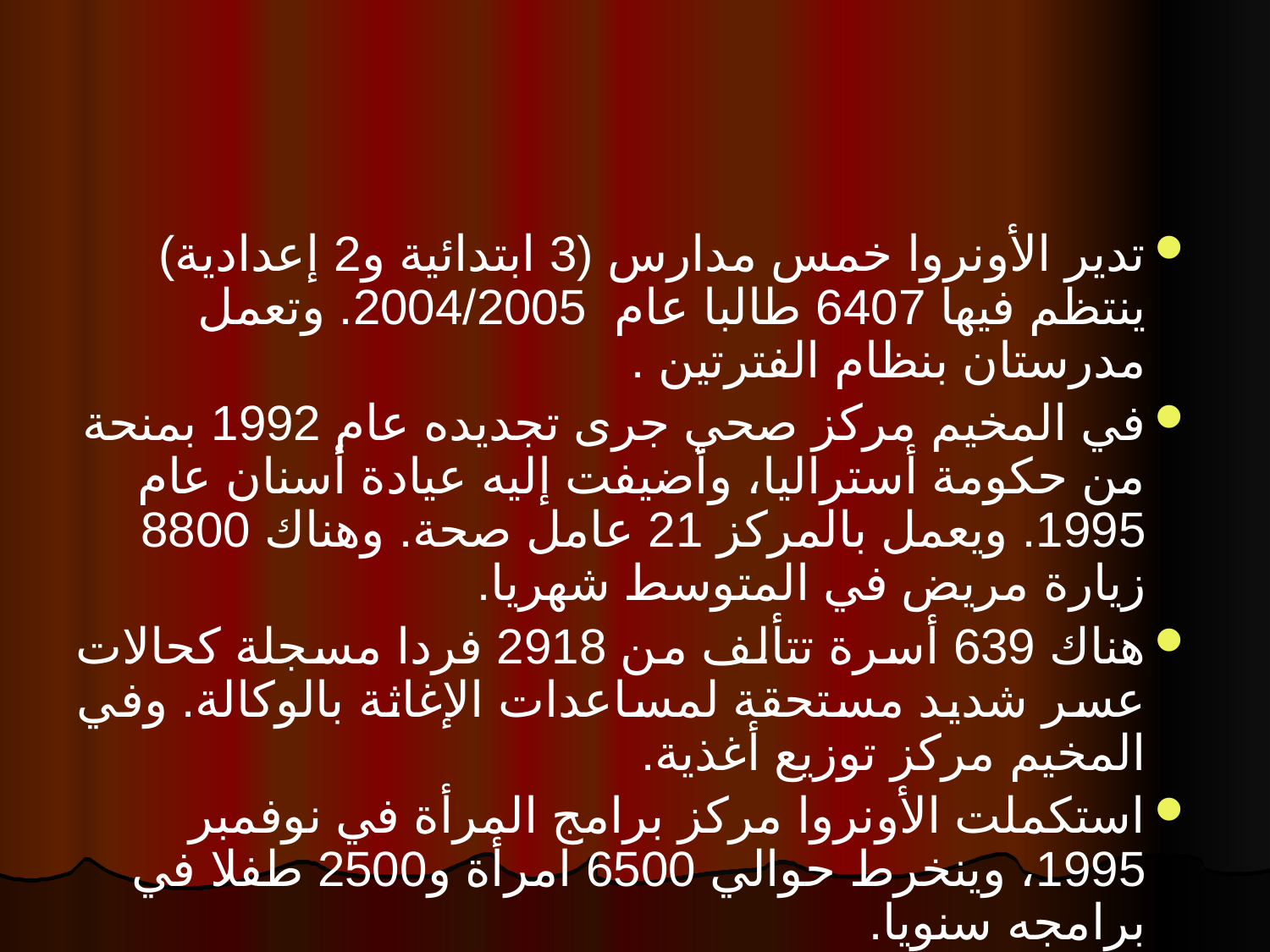

تدير الأونروا خمس مدارس (3 ابتدائية و2 إعدادية) ينتظم فيها 6407 طالبا عام  2004/2005. وتعمل مدرستان بنظام الفترتين .
في المخيم مركز صحي جرى تجديده عام 1992 بمنحة من حكومة أستراليا، وأضيفت إليه عيادة أسنان عام 1995. ويعمل بالمركز 21 عامل صحة. وهناك 8800 زيارة مريض في المتوسط شهريا.
هناك 639 أسرة تتألف من 2918 فردا مسجلة كحالات عسر شديد مستحقة لمساعدات الإغاثة بالوكالة. وفي المخيم مركز توزيع أغذية.
استكملت الأونروا مركز برامج المرأة في نوفمبر 1995، وينخرط حوالي 6500 امرأة و2500 طفلا في برامجه سنويا.